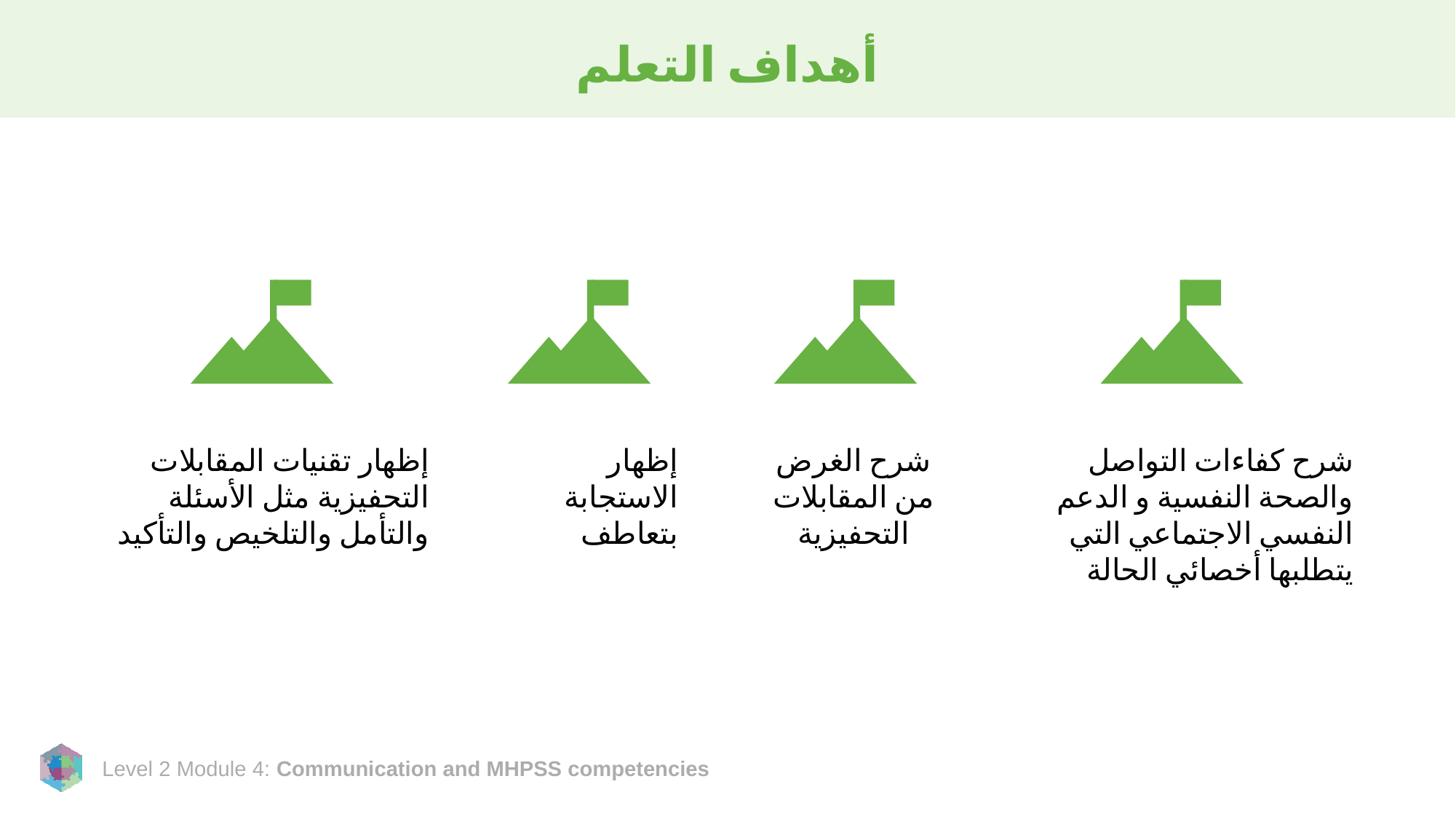

# أهداف التعلم

إظهار تقنيات المقابلات التحفيزية مثل الأسئلة والتأمل والتلخيص والتأكيد
إظهار الاستجابة بتعاطف
شرح الغرض من المقابلات التحفيزية
شرح كفاءات التواصل  والصحة النفسية و الدعم النفسي الاجتماعي التي يتطلبها أخصائي الحالة